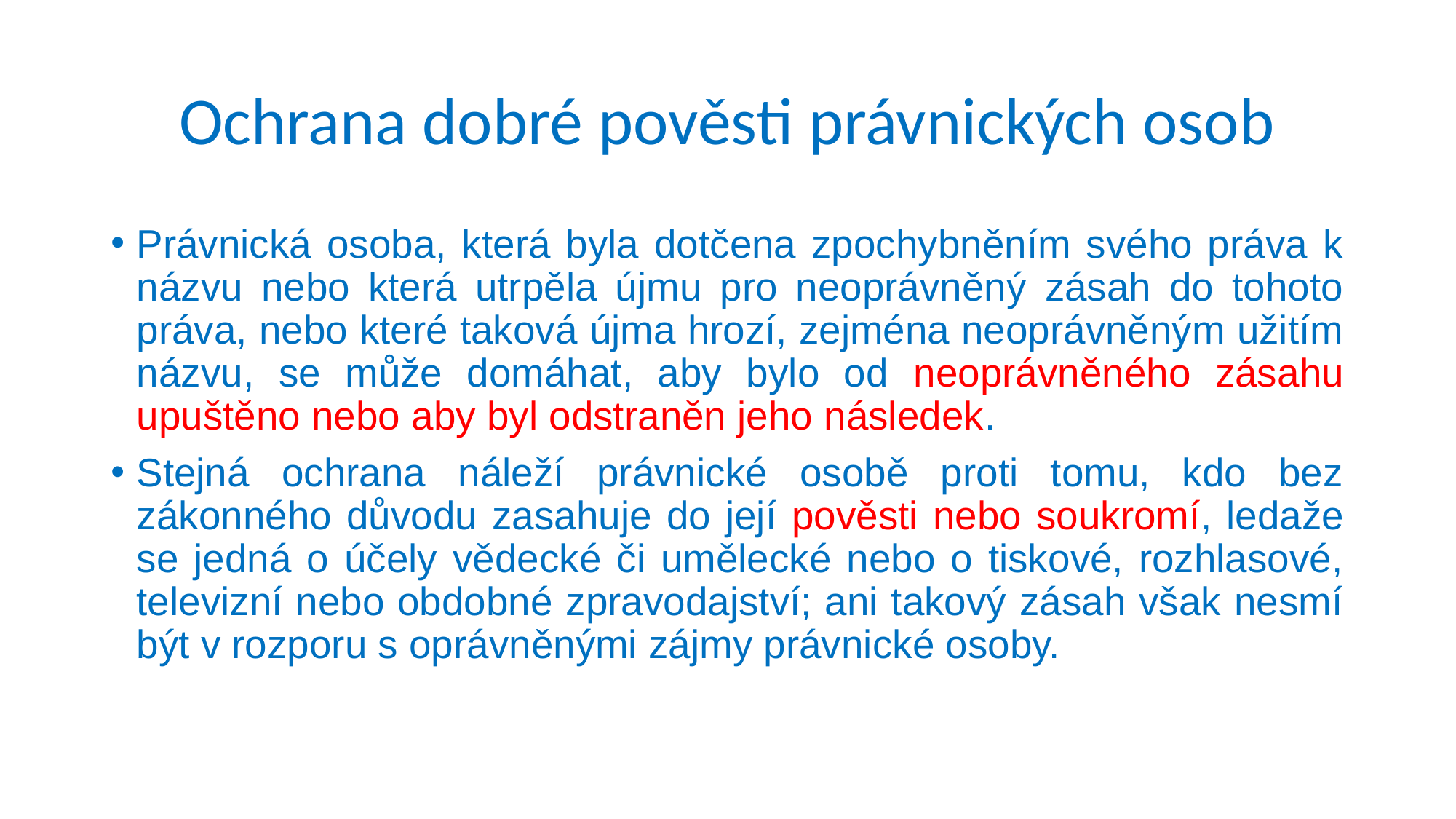

# Ochrana dobré pověsti právnických osob
Právnická osoba, která byla dotčena zpochybněním svého práva k názvu nebo která utrpěla újmu pro neoprávněný zásah do tohoto práva, nebo které taková újma hrozí, zejména neoprávněným užitím názvu, se může domáhat, aby bylo od neoprávněného zásahu upuštěno nebo aby byl odstraněn jeho následek.
Stejná ochrana náleží právnické osobě proti tomu, kdo bez zákonného důvodu zasahuje do její pověsti nebo soukromí, ledaže se jedná o účely vědecké či umělecké nebo o tiskové, rozhlasové, televizní nebo obdobné zpravodajství; ani takový zásah však nesmí být v rozporu s oprávněnými zájmy právnické osoby.